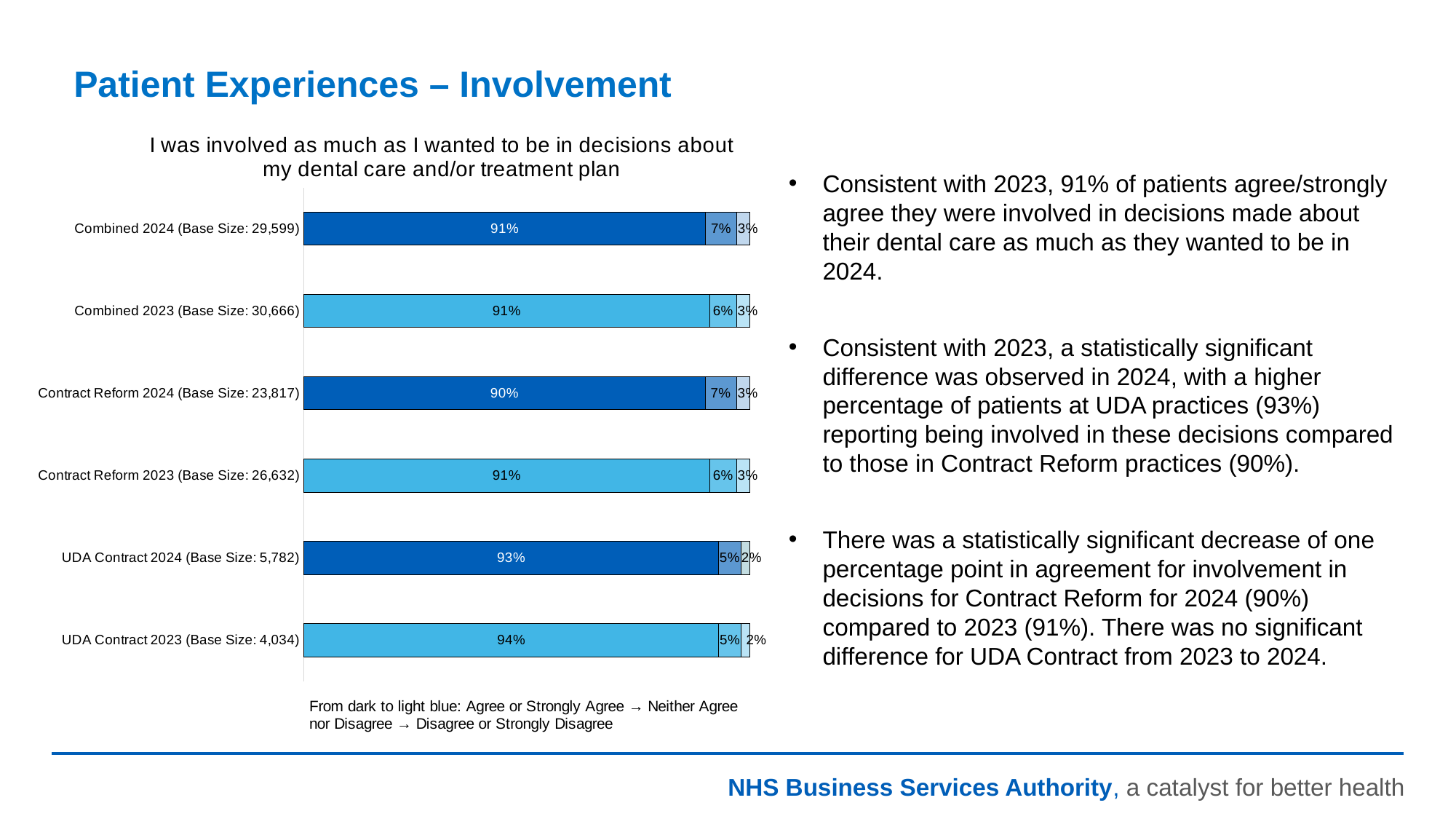

Patient Experiences – Involvement

### Chart: I was involved as much as I wanted to be in decisions about my dental care and/or treatment plan

| Category | Agree or Strongly Agree | Neither Agree nor Disagree | Disagree or Strongly Disagree |
|---|---|---|---|
| UDA Contract 2023 (Base Size: 4,034) | 0.94 | 0.05 | 0.02 |
| UDA Contract 2024 (Base Size: 5,782) | 0.93 | 0.05 | 0.02 |
| Contract Reform 2023 (Base Size: 26,632) | 0.91 | 0.06 | 0.03 |
| Contract Reform 2024 (Base Size: 23,817) | 0.9 | 0.07 | 0.03 |
| Combined 2023 (Base Size: 30,666) | 0.91 | 0.06 | 0.03 |
| Combined 2024 (Base Size: 29,599) | 0.91 | 0.07 | 0.03 |
Consistent with 2023, 91% of patients agree/strongly agree they were involved in decisions made about their dental care as much as they wanted to be in 2024.

Consistent with 2023, a statistically significant difference was observed in 2024, with a higher percentage of patients at UDA practices (93%) reporting being involved in these decisions compared to those in Contract Reform practices (90%).

There was a statistically significant decrease of one percentage point in agreement for involvement in decisions for Contract Reform for 2024 (90%) compared to 2023 (91%). There was no significant difference for UDA Contract from 2023 to 2024.

From dark to light blue: Agree or Strongly Agree → Neither Agree nor Disagree → Disagree or Strongly Disagree